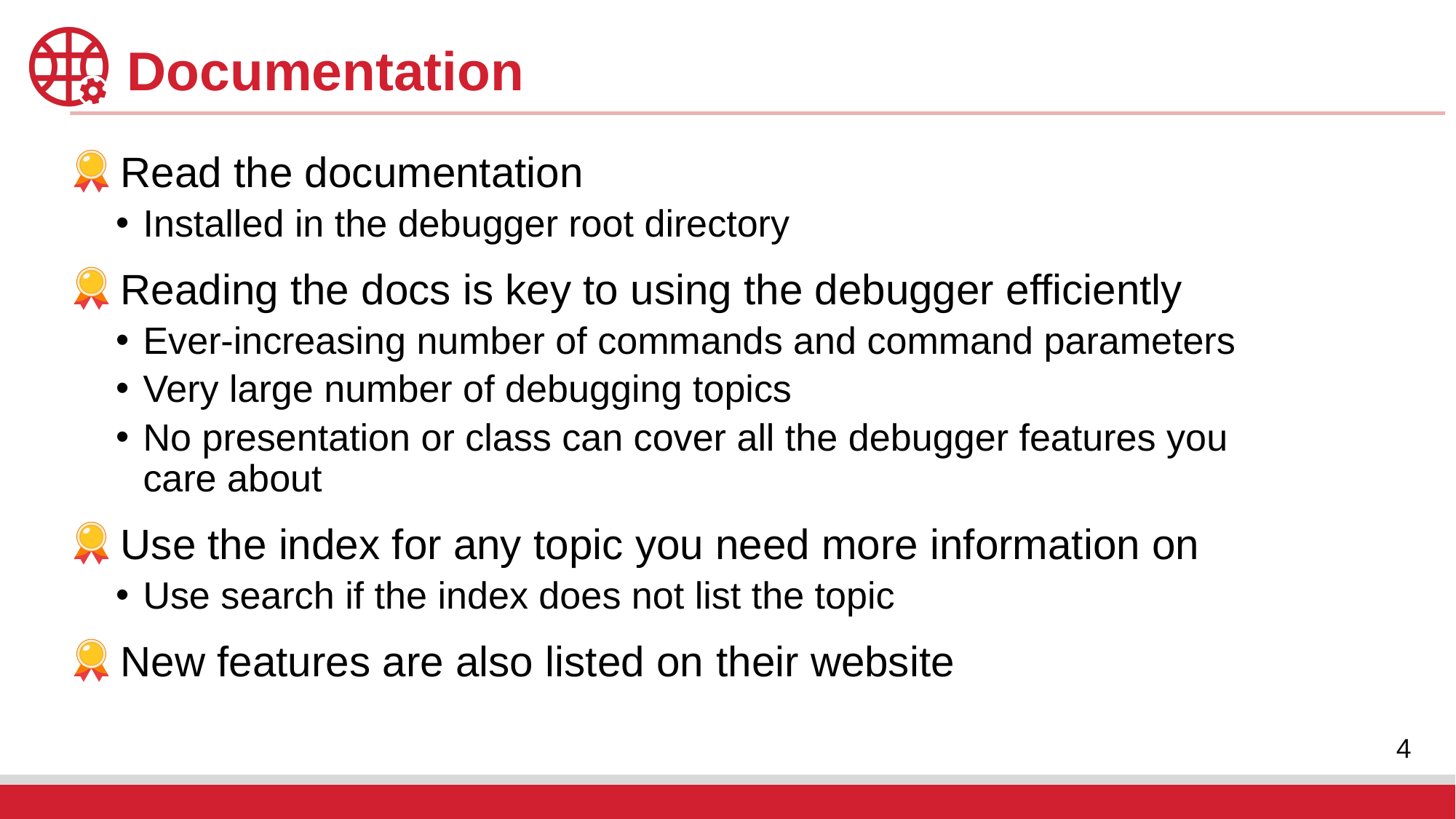

Documentation
Read the documentation
Installed in the debugger root directory
Reading the docs is key to using the debugger efficiently
Ever-increasing number of commands and command parameters
Very large number of debugging topics
No presentation or class can cover all the debugger features you care about
Use the index for any topic you need more information on
Use search if the index does not list the topic
New features are also listed on their website